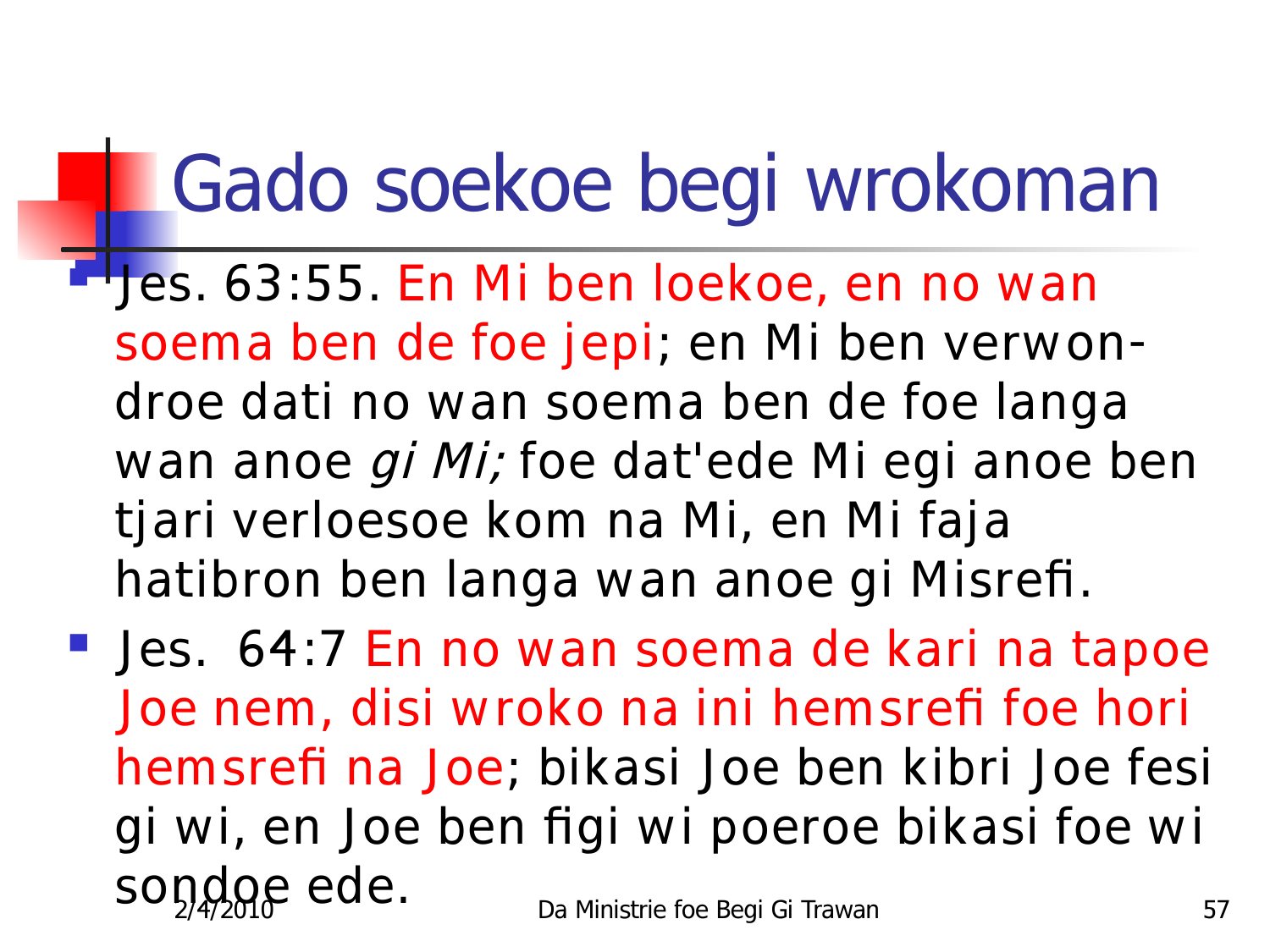

# Gado soekoe begi wrokoman

Jes. 63:55. En Mi ben loekoe, en no wan soema ben de foe jepi; en Mi ben verwon-droe dati no wan soema ben de foe langa wan anoe gi Mi; foe dat'ede Mi egi anoe ben tjari verloesoe kom na Mi, en Mi faja hatibron ben langa wan anoe gi Misrefi.
Jes.  64:7 En no wan soema de kari na tapoe Joe nem, disi wroko na ini hemsrefi foe hori hemsrefi na Joe; bikasi Joe ben kibri Joe fesi gi wi, en Joe ben figi wi poeroe bikasi foe wi sondoe ede.
2/4/2010
Da Ministrie foe Begi Gi Trawan
57